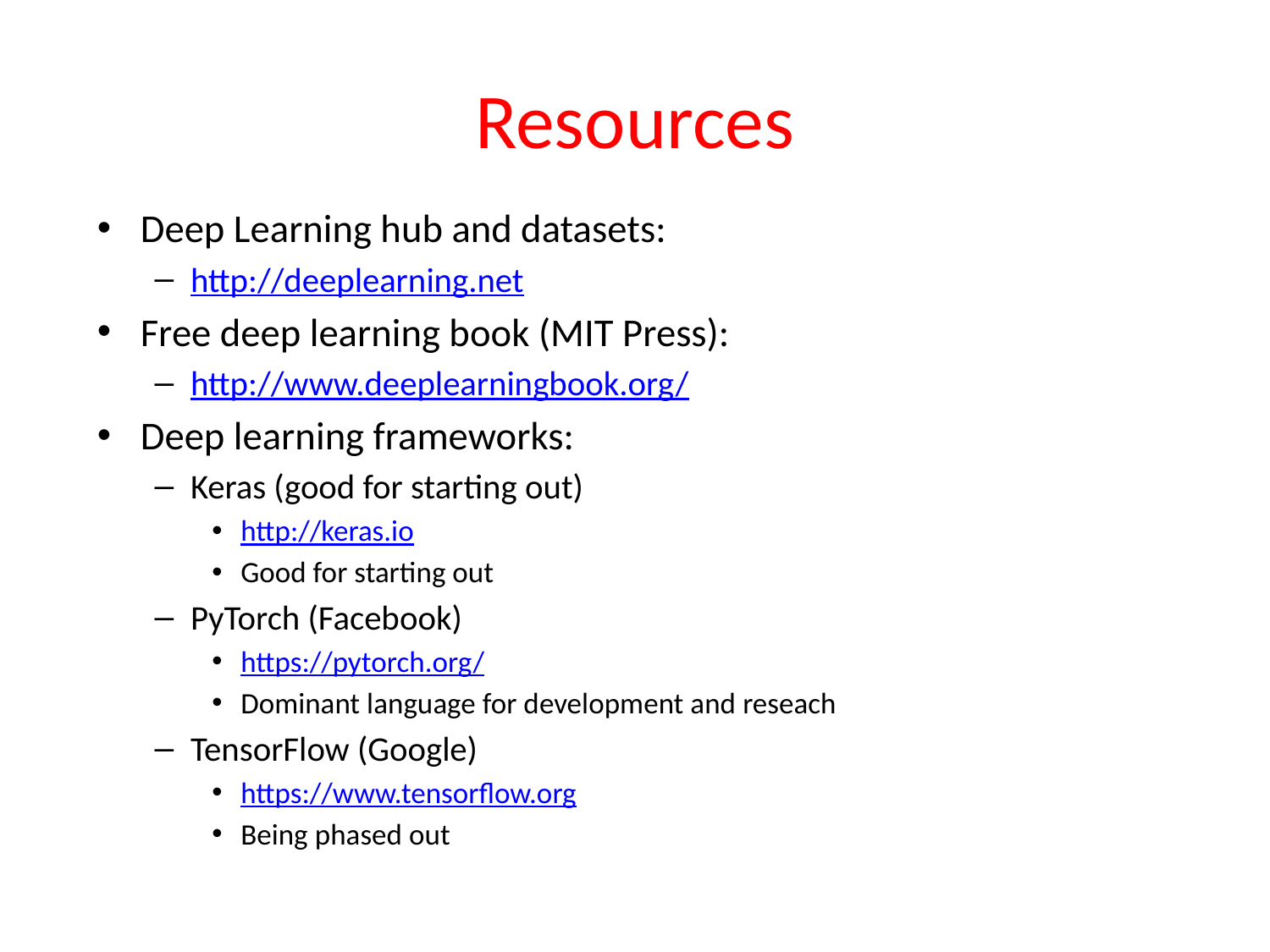

# Resources
Deep Learning hub and datasets:
http://deeplearning.net
Free deep learning book (MIT Press):
http://www.deeplearningbook.org/
Deep learning frameworks:
Keras (good for starting out)
http://keras.io
Good for starting out
PyTorch (Facebook)
https://pytorch.org/
Dominant language for development and reseach
TensorFlow (Google)
https://www.tensorflow.org
Being phased out